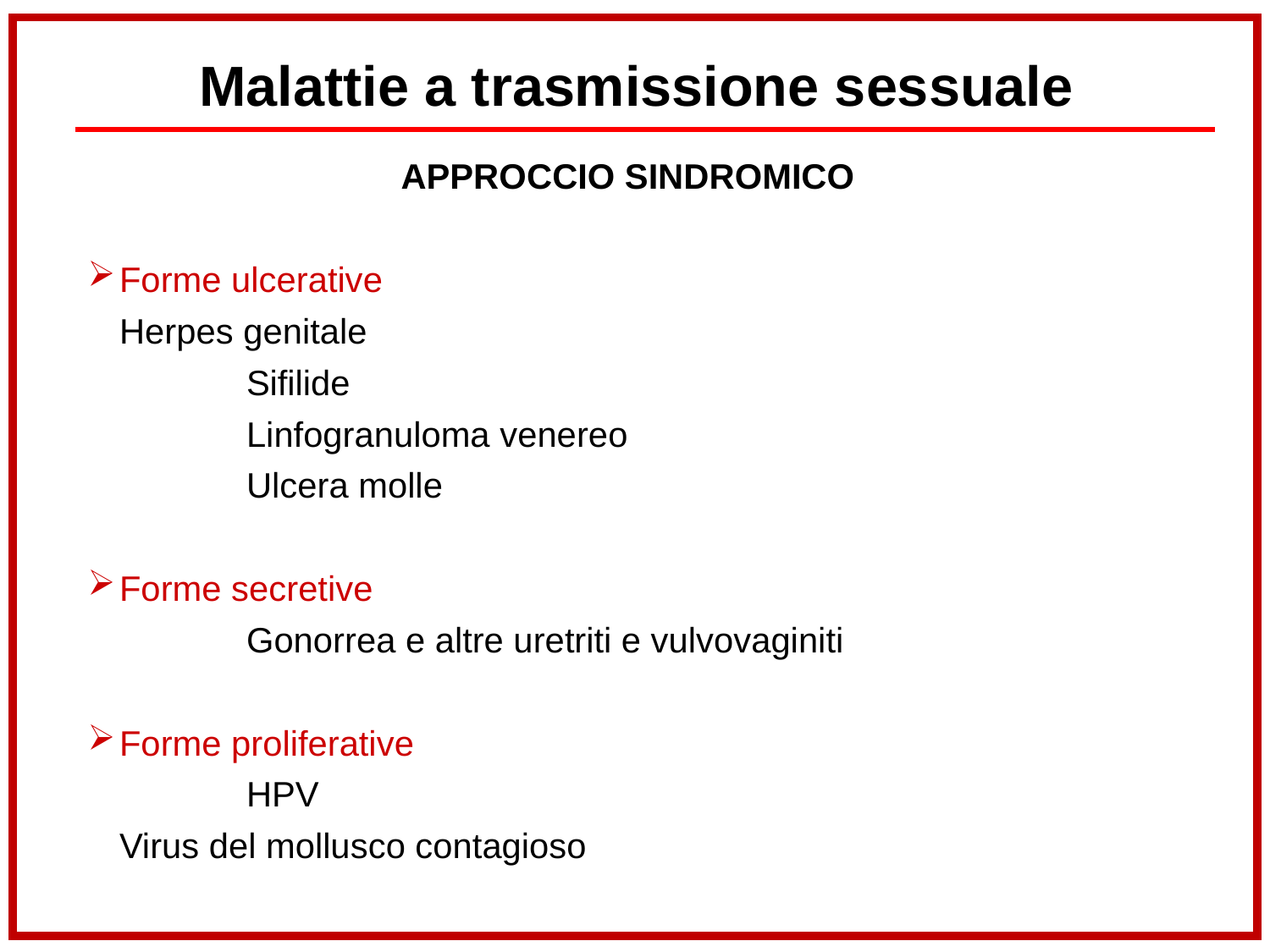

# Malattie a trasmissione sessuale
APPROCCIO SINDROMICO

Forme ulcerative
   	Herpes genitale
  		Sifilide
  		Linfogranuloma venereo
		Ulcera molle

Forme secretive
  	 	Gonorrea e altre uretriti e vulvovaginiti

Forme proliferative
  	 	HPV
   	Virus del mollusco contagioso